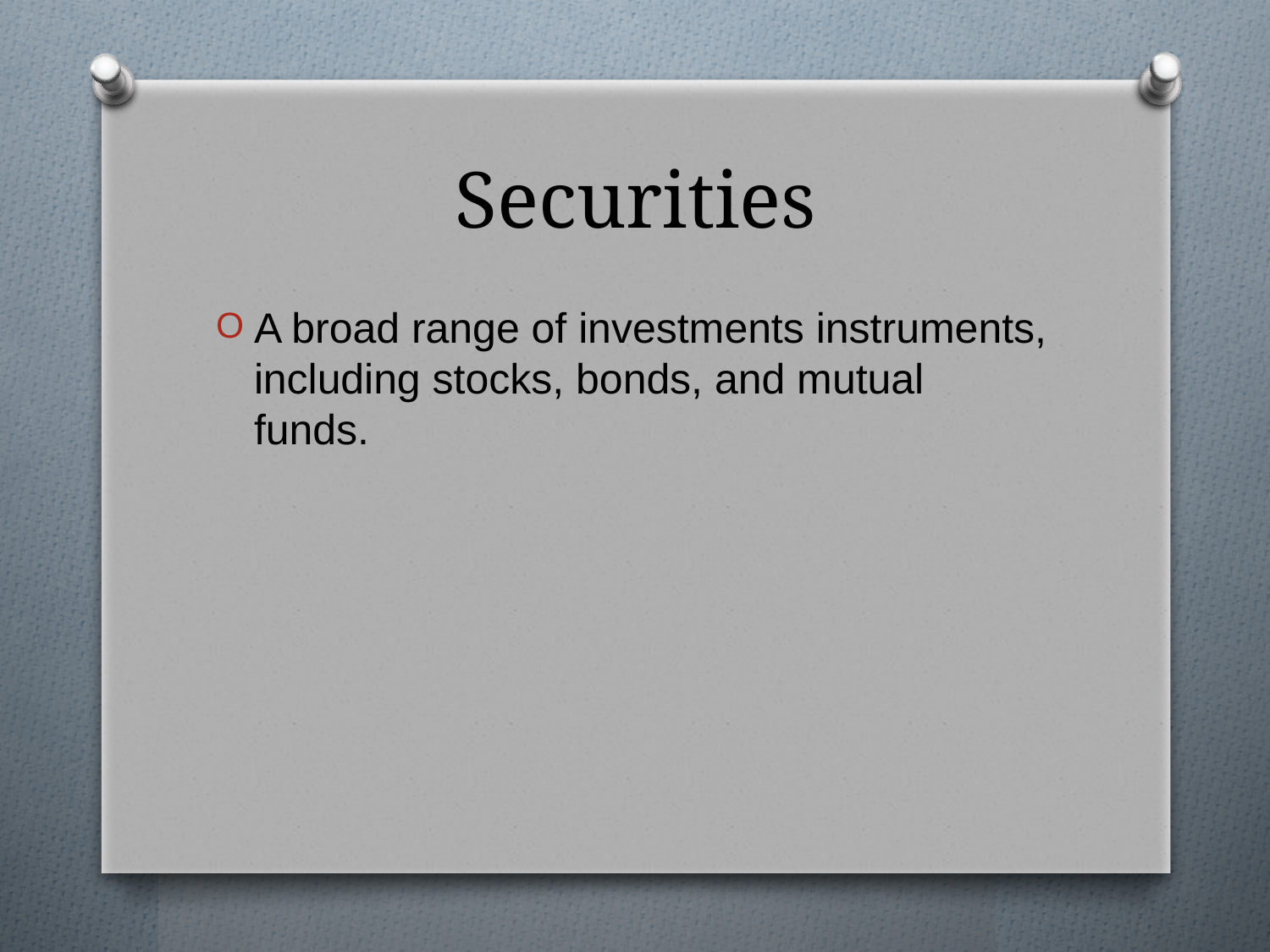

# Securities
A broad range of investments instruments, including stocks, bonds, and mutual funds.